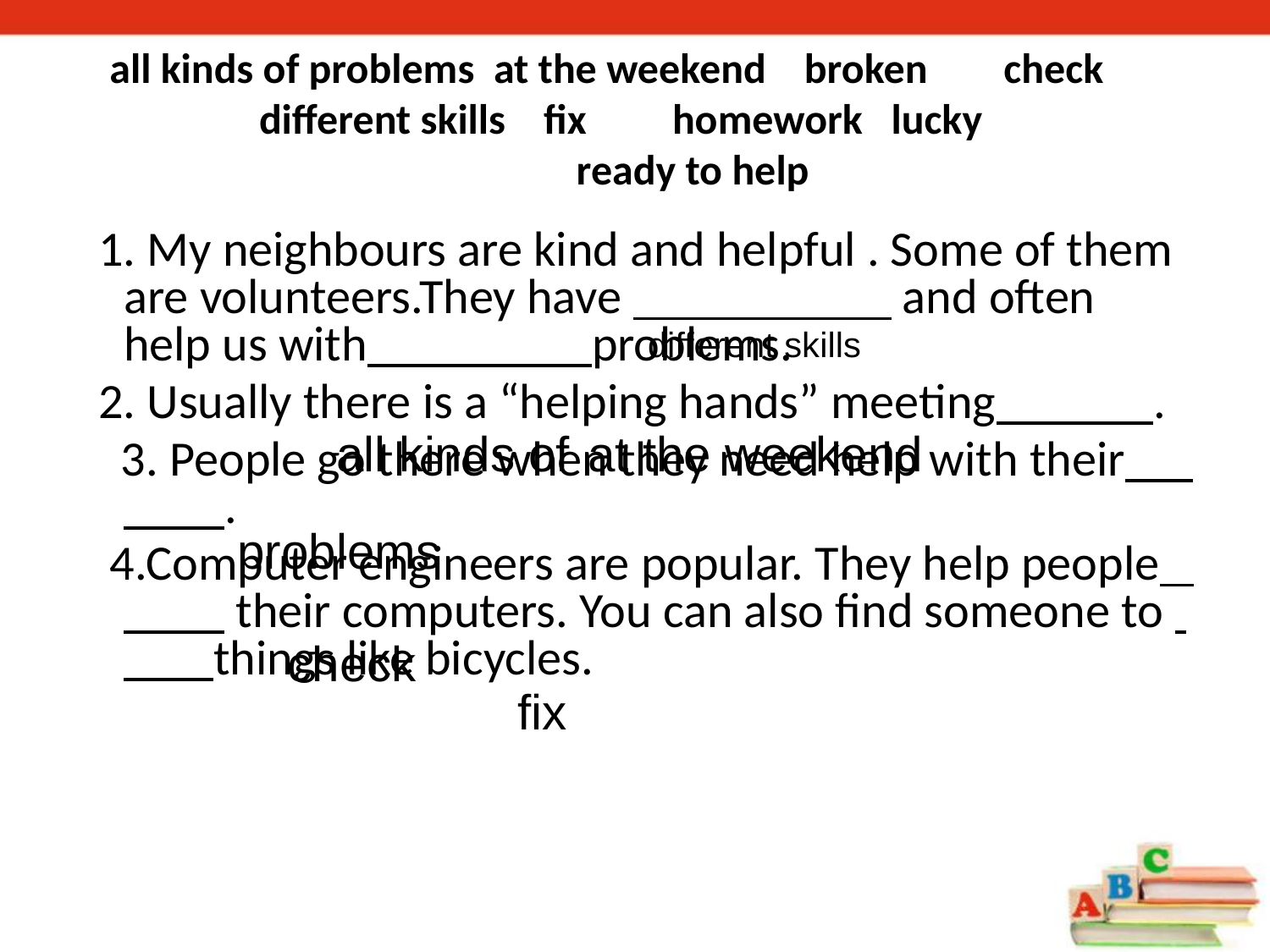

# all kinds of problems  at the weekend    broken        check different skills    fix         homework   lucky ready to help

  1. My neighbours are kind and helpful . Some of them are volunteers.They have                         and often help us with                    problems.
  2. Usually there is a “helping hands” meeting              .
    3. People go there when they need help with their                .
   4.Computer engineers are popular. They help people              their computers. You can also find someone to           things like bicycles.

different skills

 all kinds of
at the weekend
problems
check
fix